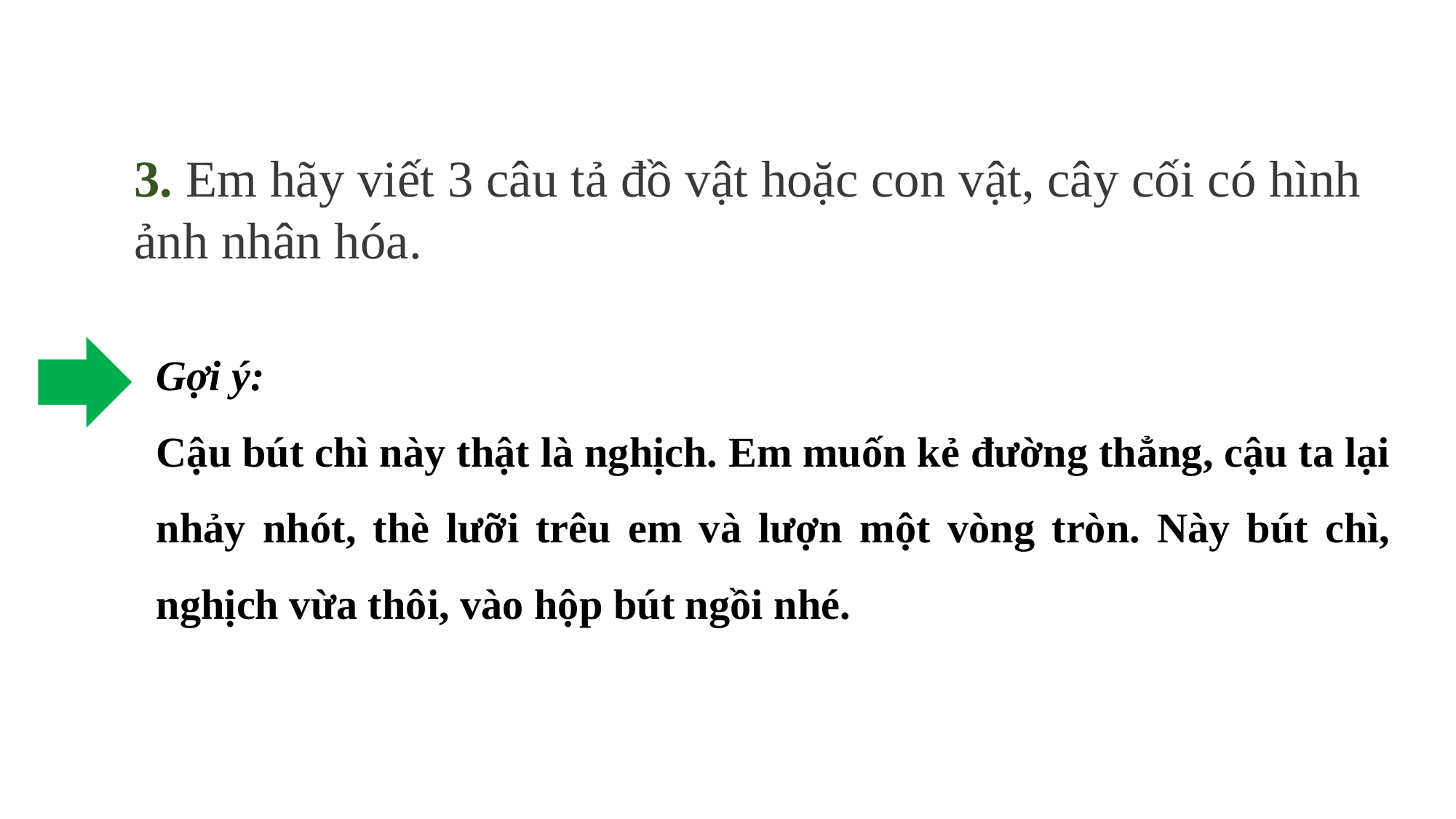

3. Em hãy viết 3 câu tả đồ vật hoặc con vật, cây cối có hình ảnh nhân hóa.
Gợi ý:
Cậu bút chì này thật là nghịch. Em muốn kẻ đường thẳng, cậu ta lại nhảy nhót, thè lưỡi trêu em và lượn một vòng tròn. Này bút chì, nghịch vừa thôi, vào hộp bút ngồi nhé.